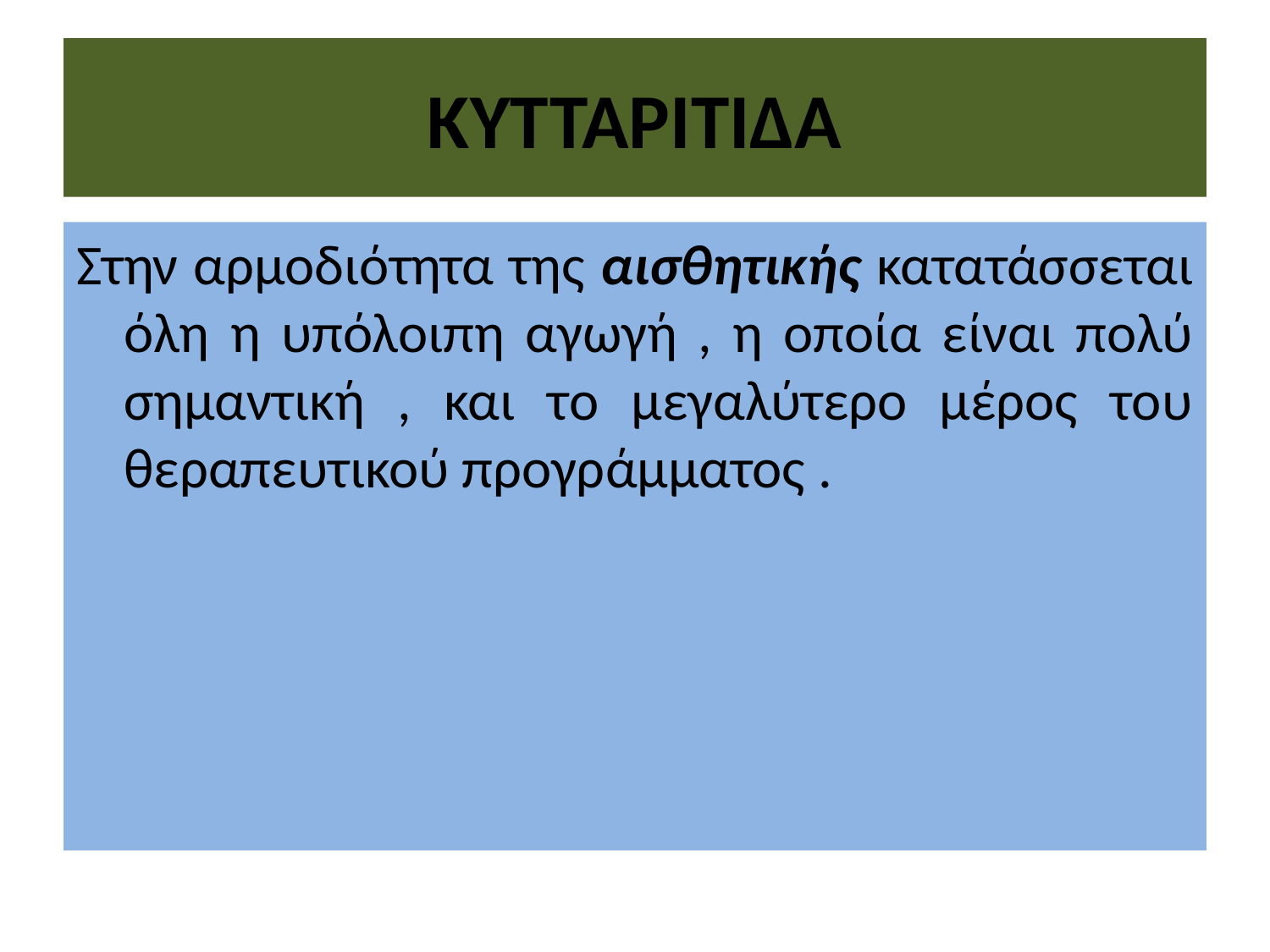

# ΚΥΤΤΑΡΙΤΙΔΑ
Στην αρμοδιότητα της αισθητικής κατατάσσεται όλη η υπόλοιπη αγωγή , η οποία είναι πολύ σημαντική , και το μεγαλύτερο μέρος του θεραπευτικού προγράμματος .